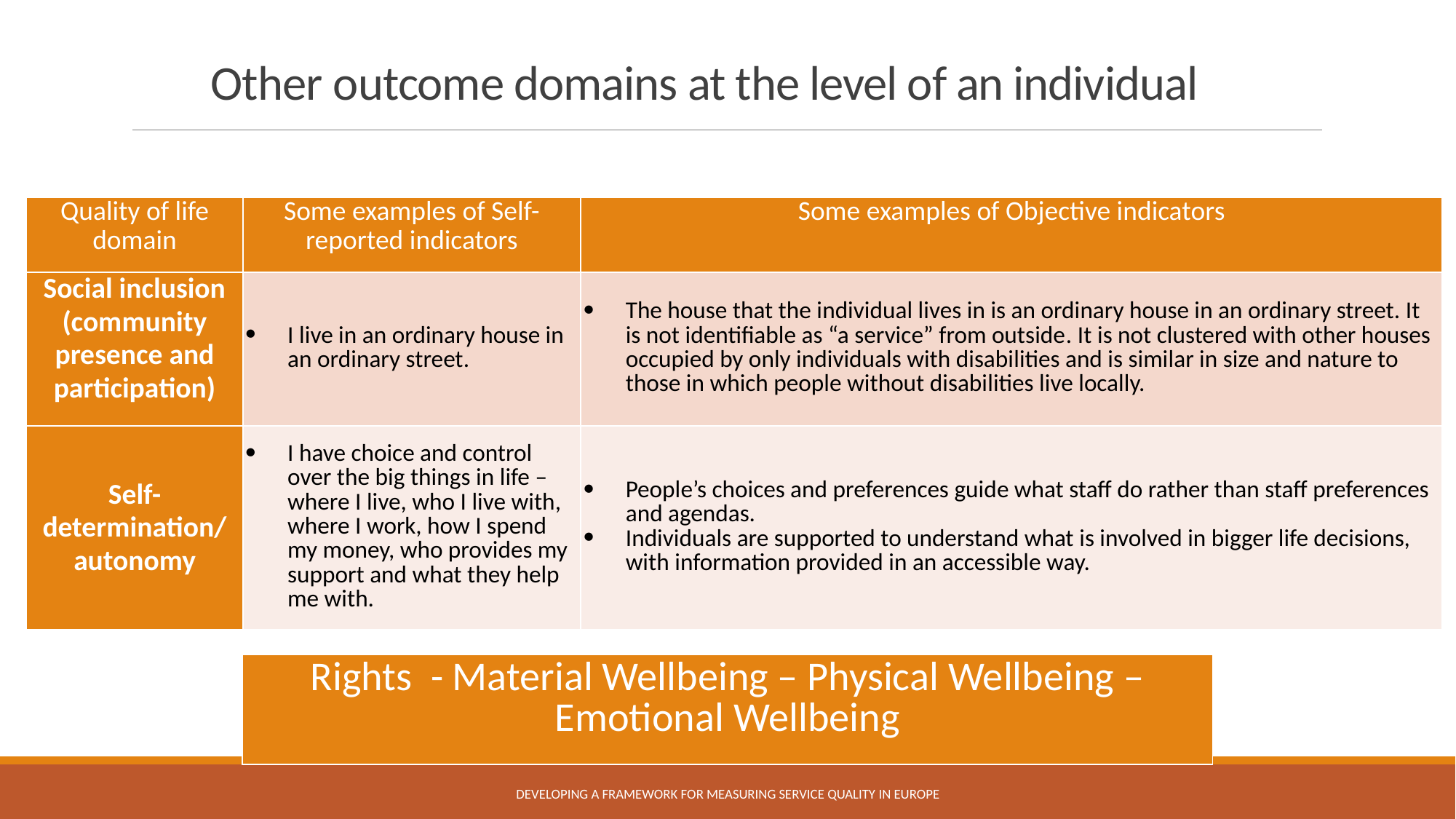

# Other outcome domains at the level of an individual
| Quality of life domain | Some examples of Self-reported indicators | Some examples of Objective indicators |
| --- | --- | --- |
| Social inclusion (community presence and participation) | I live in an ordinary house in an ordinary street. | The house that the individual lives in is an ordinary house in an ordinary street. It is not identifiable as “a service” from outside. It is not clustered with other houses occupied by only individuals with disabilities and is similar in size and nature to those in which people without disabilities live locally. |
| Self-determination/ autonomy | I have choice and control over the big things in life – where I live, who I live with, where I work, how I spend my money, who provides my support and what they help me with. | People’s choices and preferences guide what staff do rather than staff preferences and agendas. Individuals are supported to understand what is involved in bigger life decisions, with information provided in an accessible way. |
| Rights - Material Wellbeing – Physical Wellbeing – Emotional Wellbeing |
| --- |
Developing a Framework for Measuring Service Quality in Europe